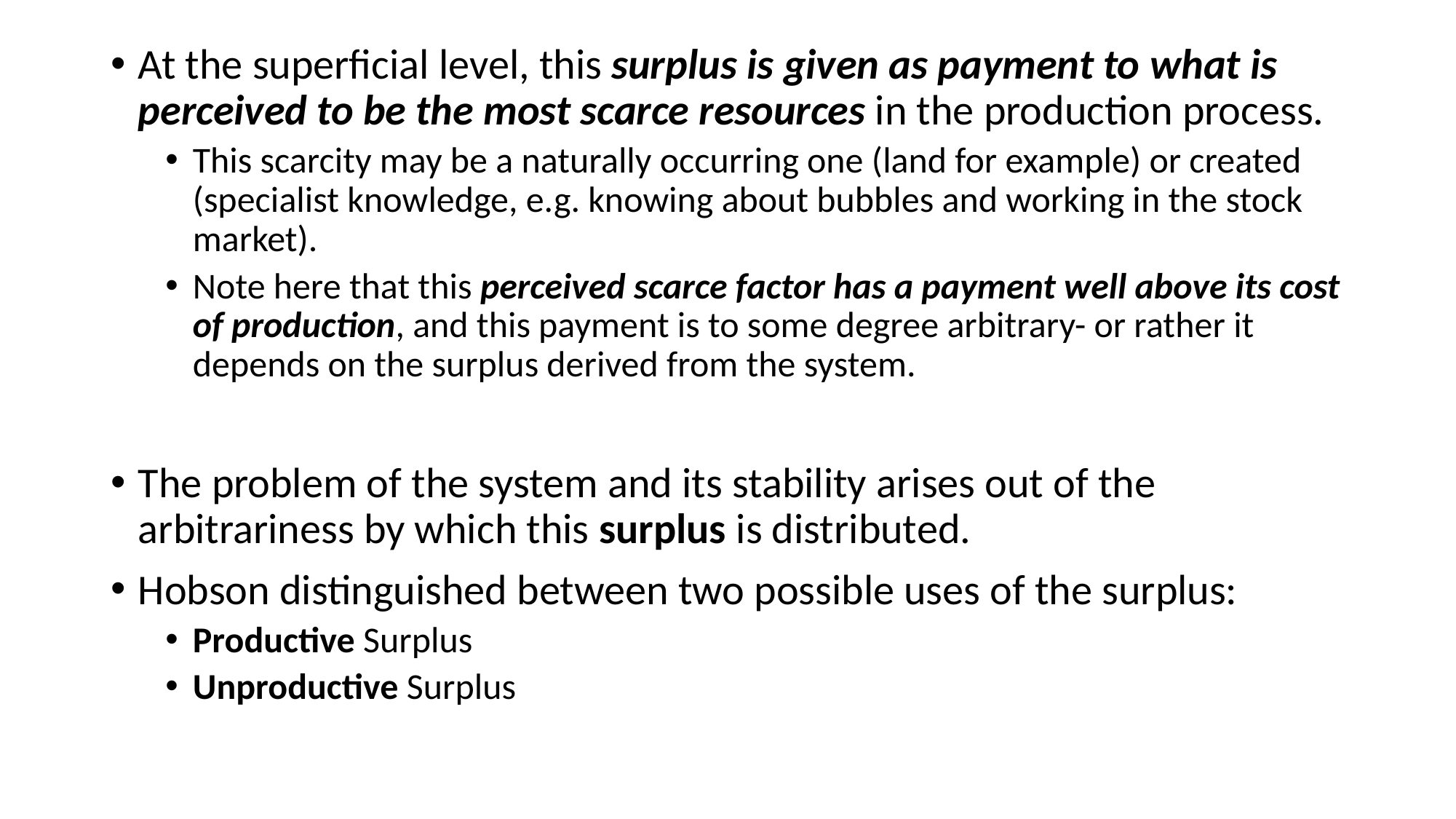

At the superficial level, this surplus is given as payment to what is perceived to be the most scarce resources in the production process.
This scarcity may be a naturally occurring one (land for example) or created (specialist knowledge, e.g. knowing about bubbles and working in the stock market).
Note here that this perceived scarce factor has a payment well above its cost of production, and this payment is to some degree arbitrary- or rather it depends on the surplus derived from the system.

The problem of the system and its stability arises out of the arbitrariness by which this surplus is distributed.
Hobson distinguished between two possible uses of the surplus:
Productive Surplus
Unproductive Surplus